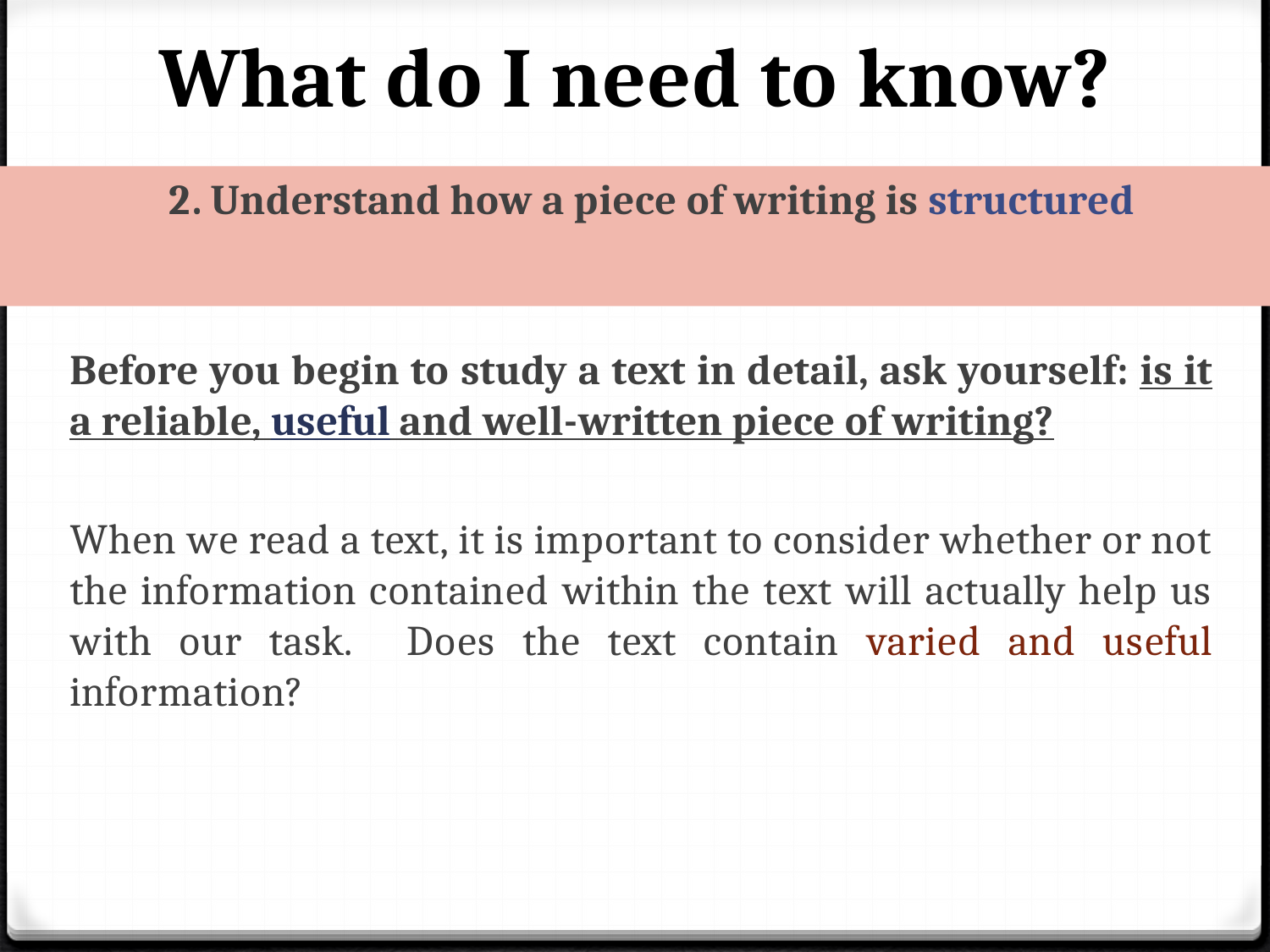

# What do I need to know?
	2. Understand how a piece of writing is structured
	Before you begin to study a text in detail, ask yourself: is it a reliable, useful and well-written piece of writing?

	When we read a text, it is important to consider whether or not the information contained within the text will actually help us with our task.  Does the text contain varied and useful information?